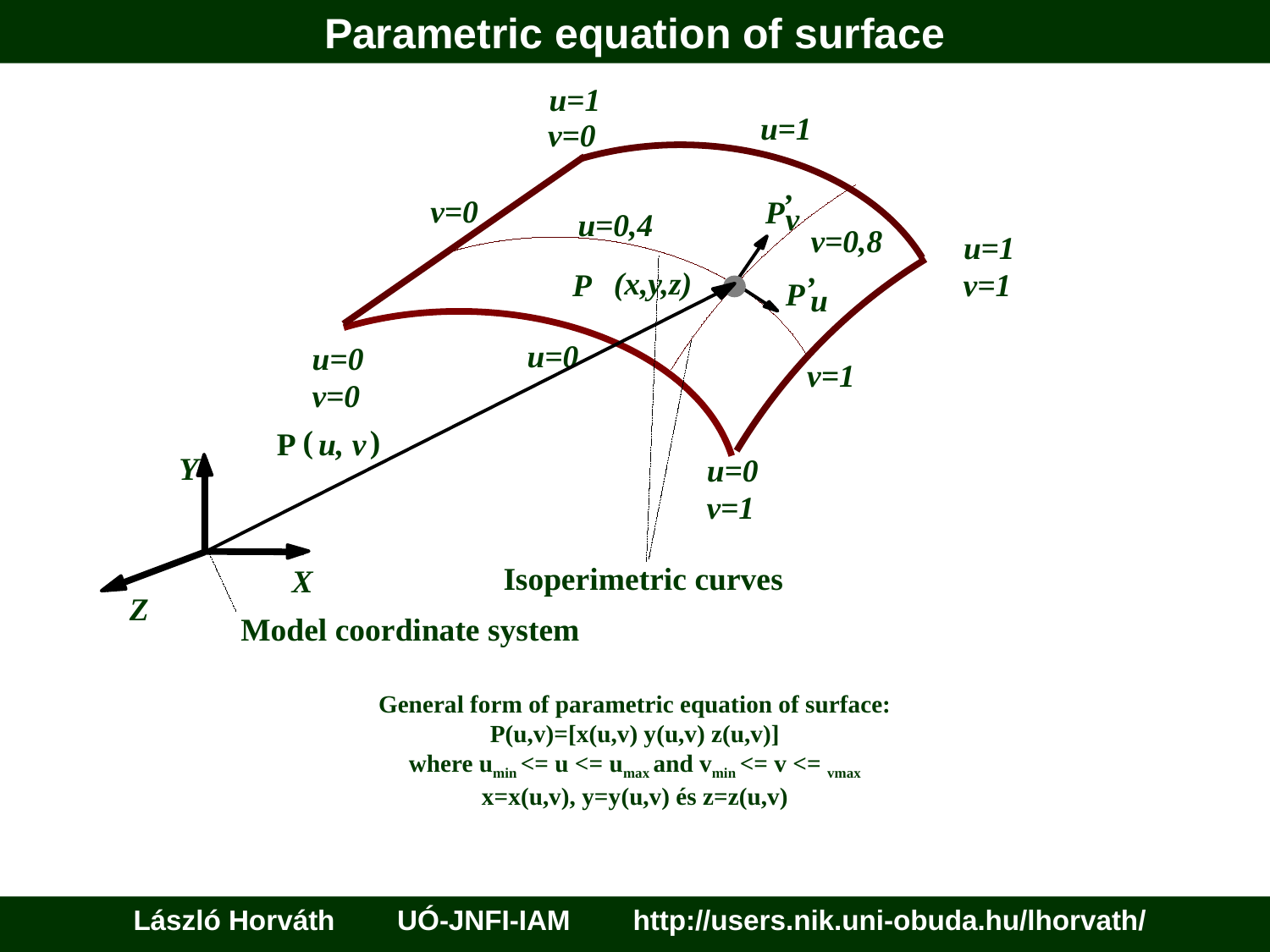

Parametric equation of surface
u=1
u=1
v=0

,

v=0
P
v
u=0,4
v=0,8
u=1

,

(x,y,z)
P
v=1
P

u

u=0

u=0
v=1
v=0
)
(
P
u, v
Y
u=0

v=1

Isoperimetric curves
X

Z
Model coordinate system
General form of parametric equation of surface:
P(u,v)=[x(u,v) y(u,v) z(u,v)]
where umin <= u <= umax and vmin <= v <= vmax
x=x(u,v), y=y(u,v) és z=z(u,v)
 László Horváth        UÓ-JNFI-IAM        http://users.nik.uni-obuda.hu/lhorvath/